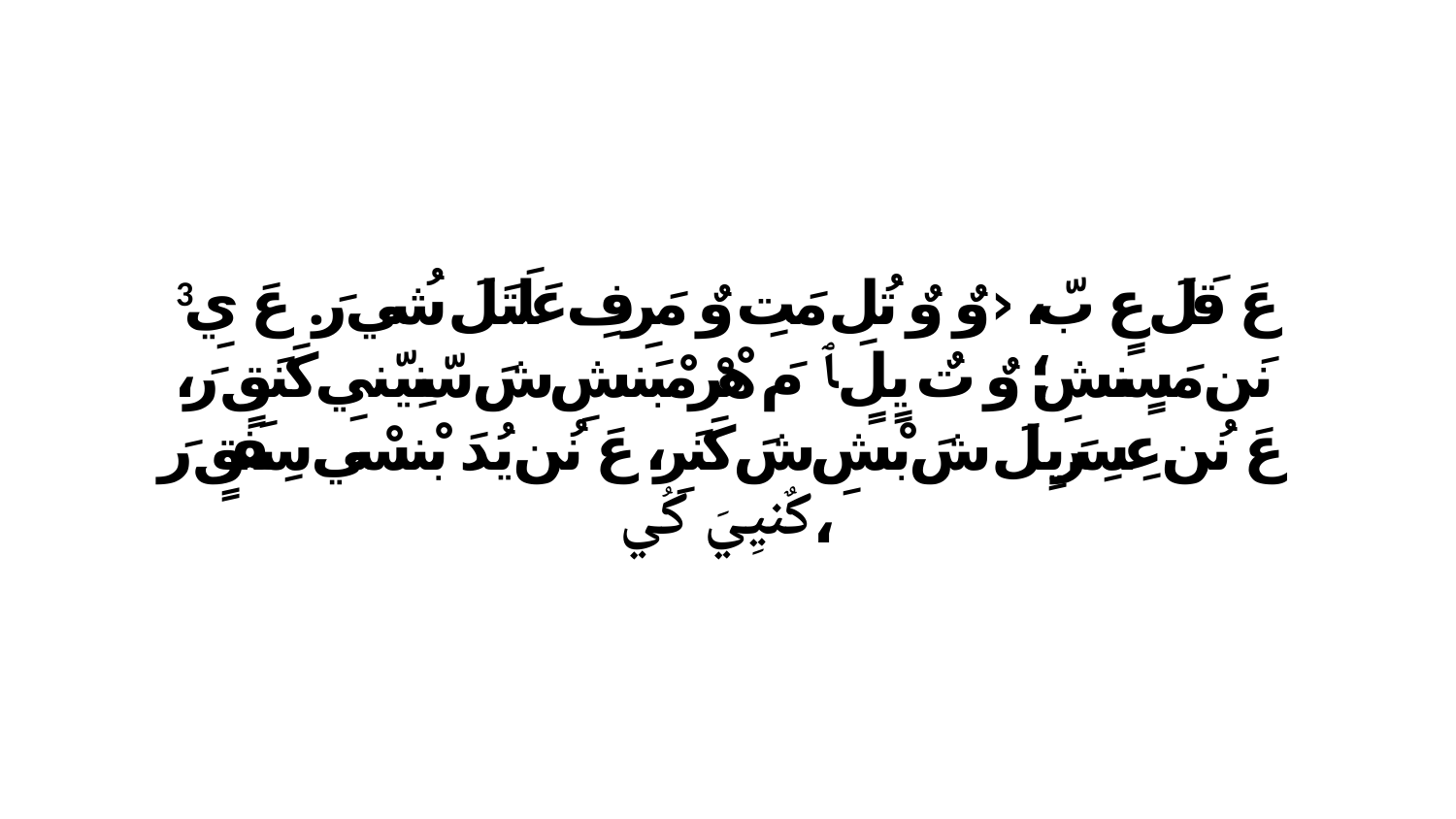

3 عَ قَلَ عٍ بّ، ‹وٌ وٌ تُلِ مَتِ وٌ مَرِفِ عَلَتَلَ شُي رَ. عَ يِ نَن مَسٍنشِ؛ وٌ تٌ يٍلٍ ﭑ مَ هْرْ مْبَنشِ شَ سّنِيّنيِ كَنَقٍ رَ، عَ نُن عِسِرَيِلَ شَ بْشِ شَ كَنَرِ، عَ نُن يُدَ بْنسْي سِفَقٍ رَ كٌنيِيَ كُي،